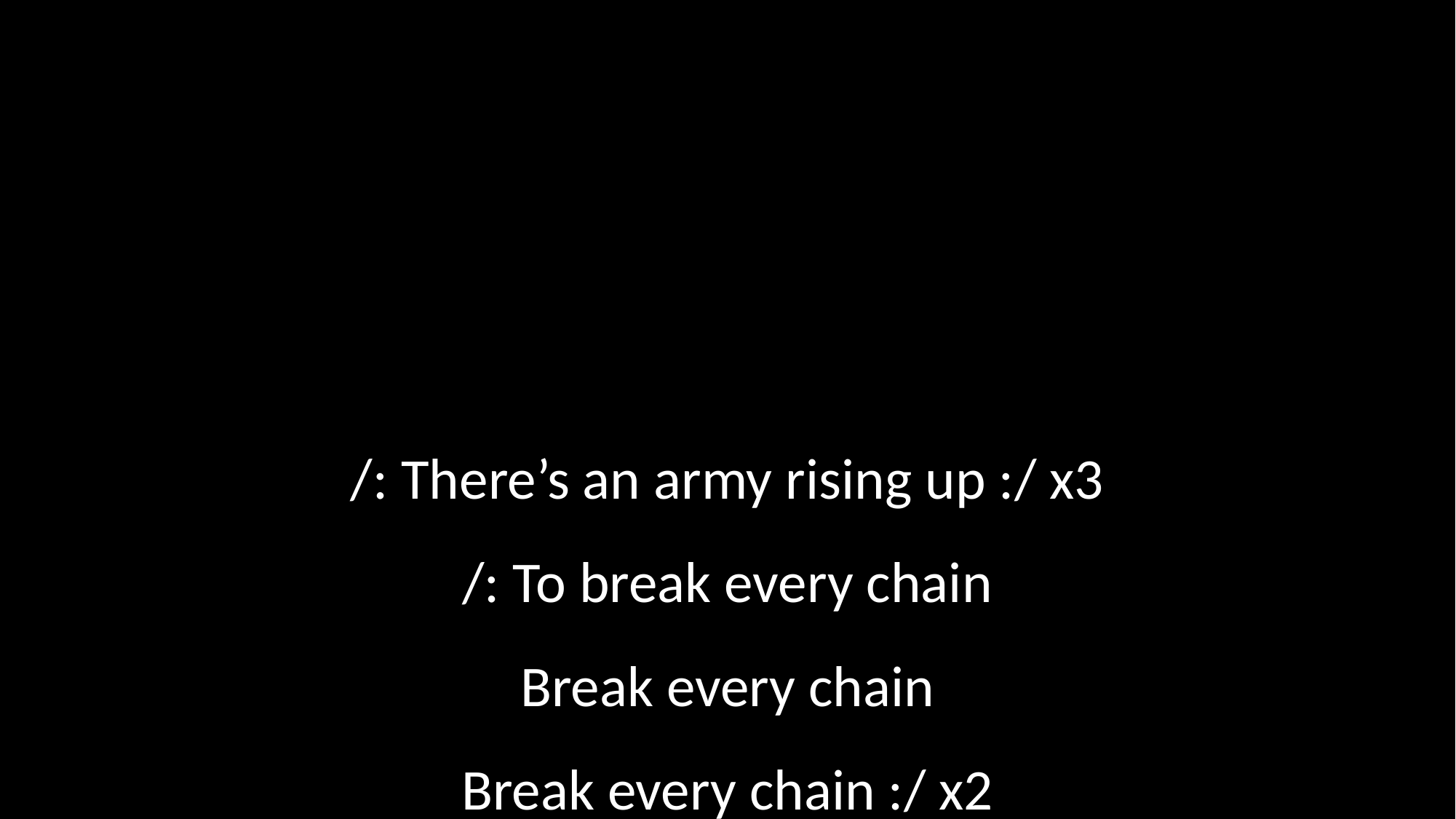

/: There’s an army rising up :/ x3
/: To break every chain
Break every chain
Break every chain :/ x2